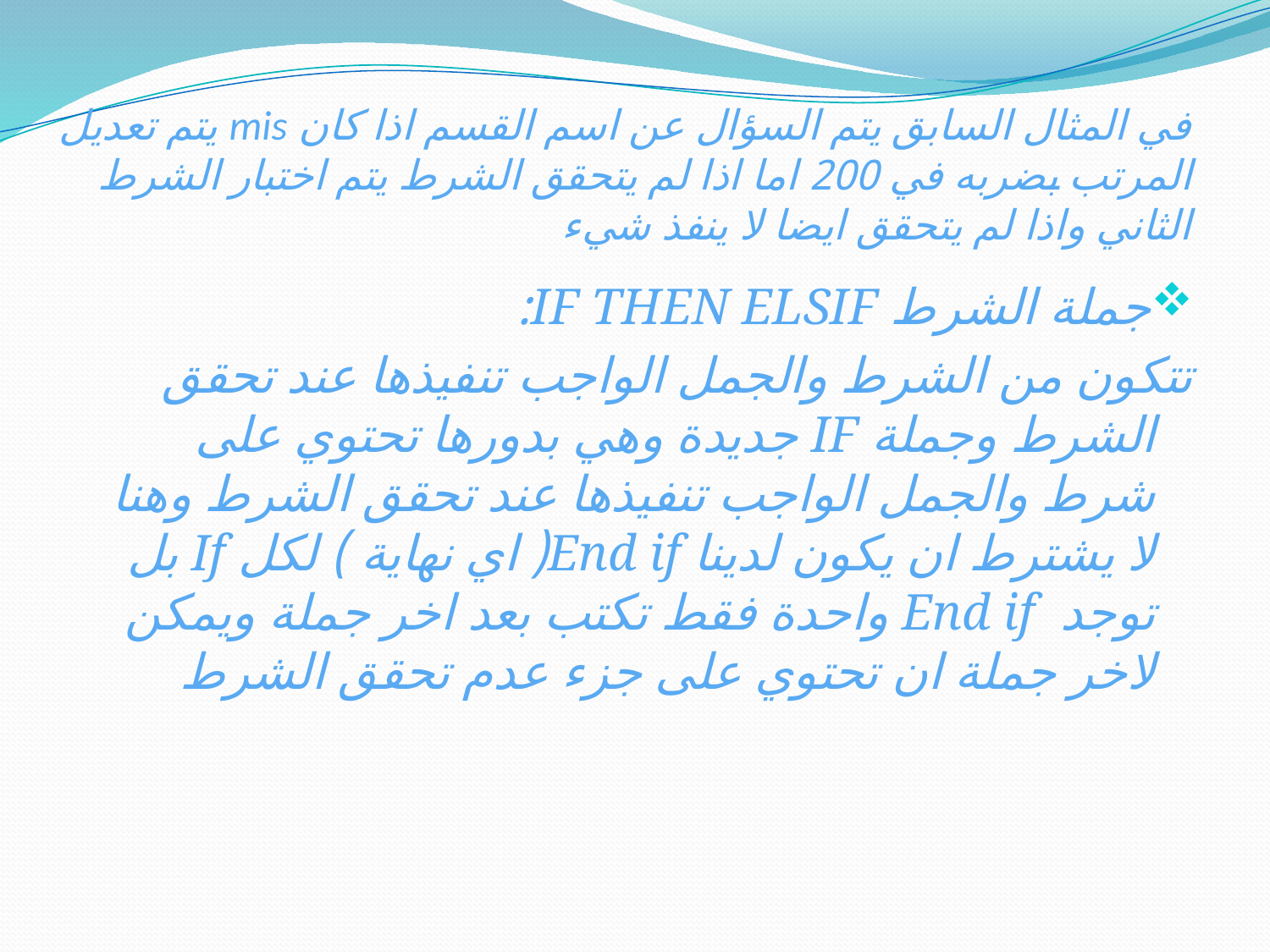

# في المثال السابق يتم السؤال عن اسم القسم اذا كان mis يتم تعديل المرتب بضربه في 200 اما اذا لم يتحقق الشرط يتم اختبار الشرط الثاني واذا لم يتحقق ايضا لا ينفذ شيء
جملة الشرط IF THEN ELSIF:
تتكون من الشرط والجمل الواجب تنفيذها عند تحقق الشرط وجملة IF جديدة وهي بدورها تحتوي على  شرط والجمل الواجب تنفيذها عند تحقق الشرط وهنا لا يشترط ان يكون لدينا End if( اي نهاية ) لكل If بل توجد  End if واحدة فقط تكتب بعد اخر جملة ويمكن لاخر جملة ان تحتوي على جزء عدم تحقق الشرط